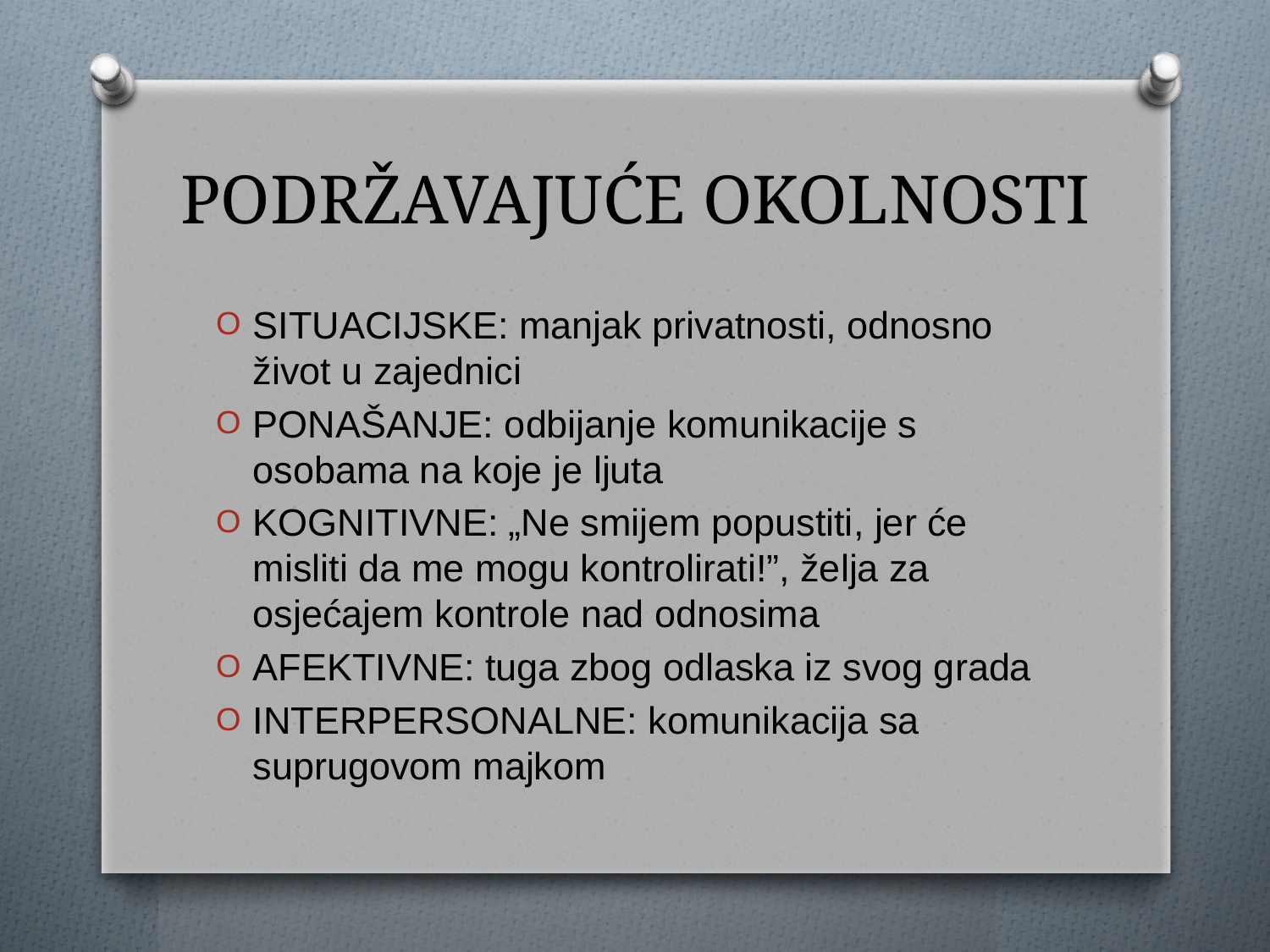

# PODRŽAVAJUĆE OKOLNOSTI
SITUACIJSKE: manjak privatnosti, odnosno život u zajednici
PONAŠANJE: odbijanje komunikacije s osobama na koje je ljuta
KOGNITIVNE: „Ne smijem popustiti, jer će misliti da me mogu kontrolirati!”, želja za osjećajem kontrole nad odnosima
AFEKTIVNE: tuga zbog odlaska iz svog grada
INTERPERSONALNE: komunikacija sa suprugovom majkom